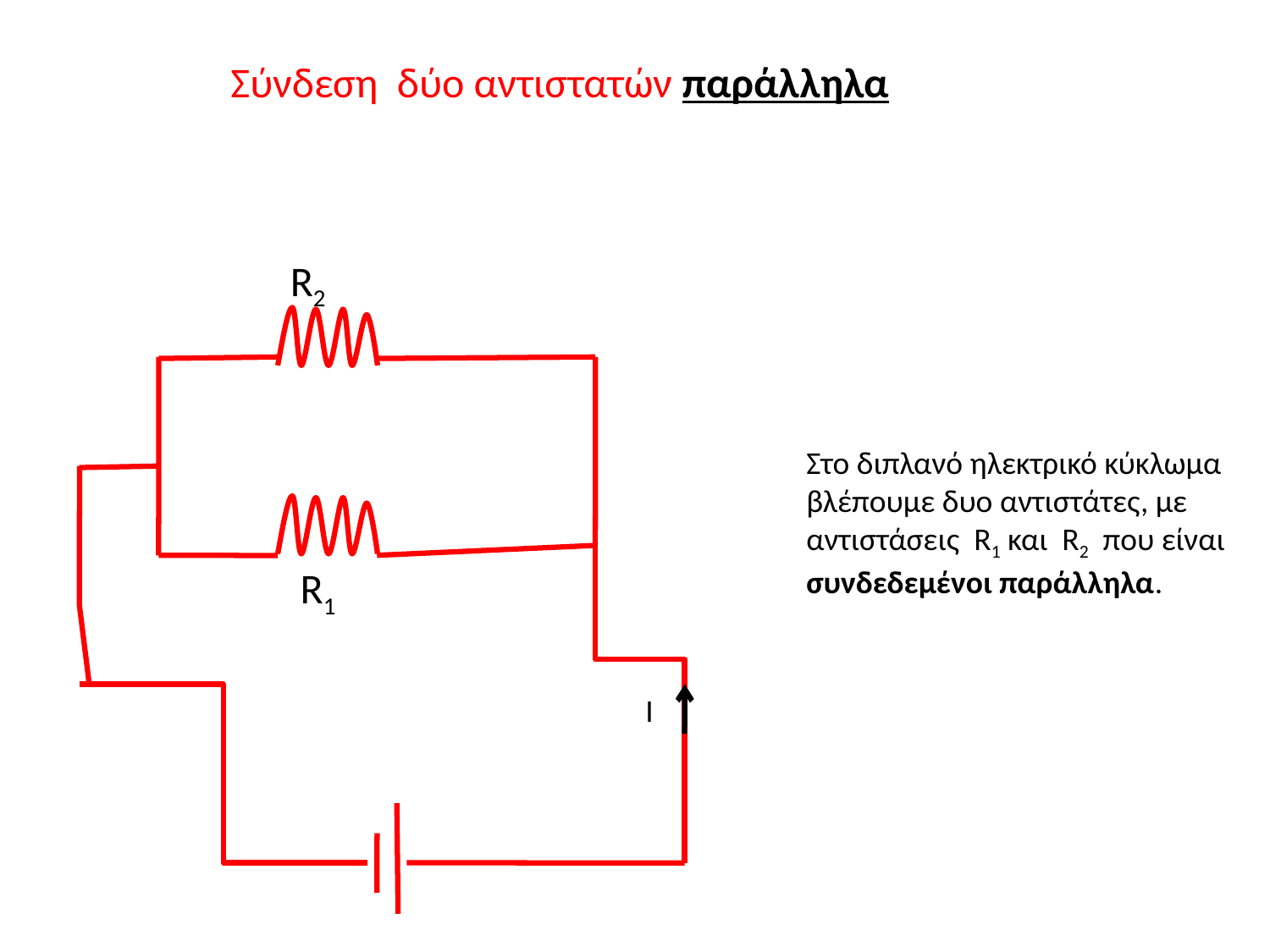

Σύνδεση  δύο αντιστατών παράλληλα
R2

Στο διπλανό ηλεκτρικό κύκλωμα βλέπουμε δυο αντιστάτες, με αντιστάσεις  R1 και  R2  που είναι συνδεδεμένοι παράλληλα.

R1
 I